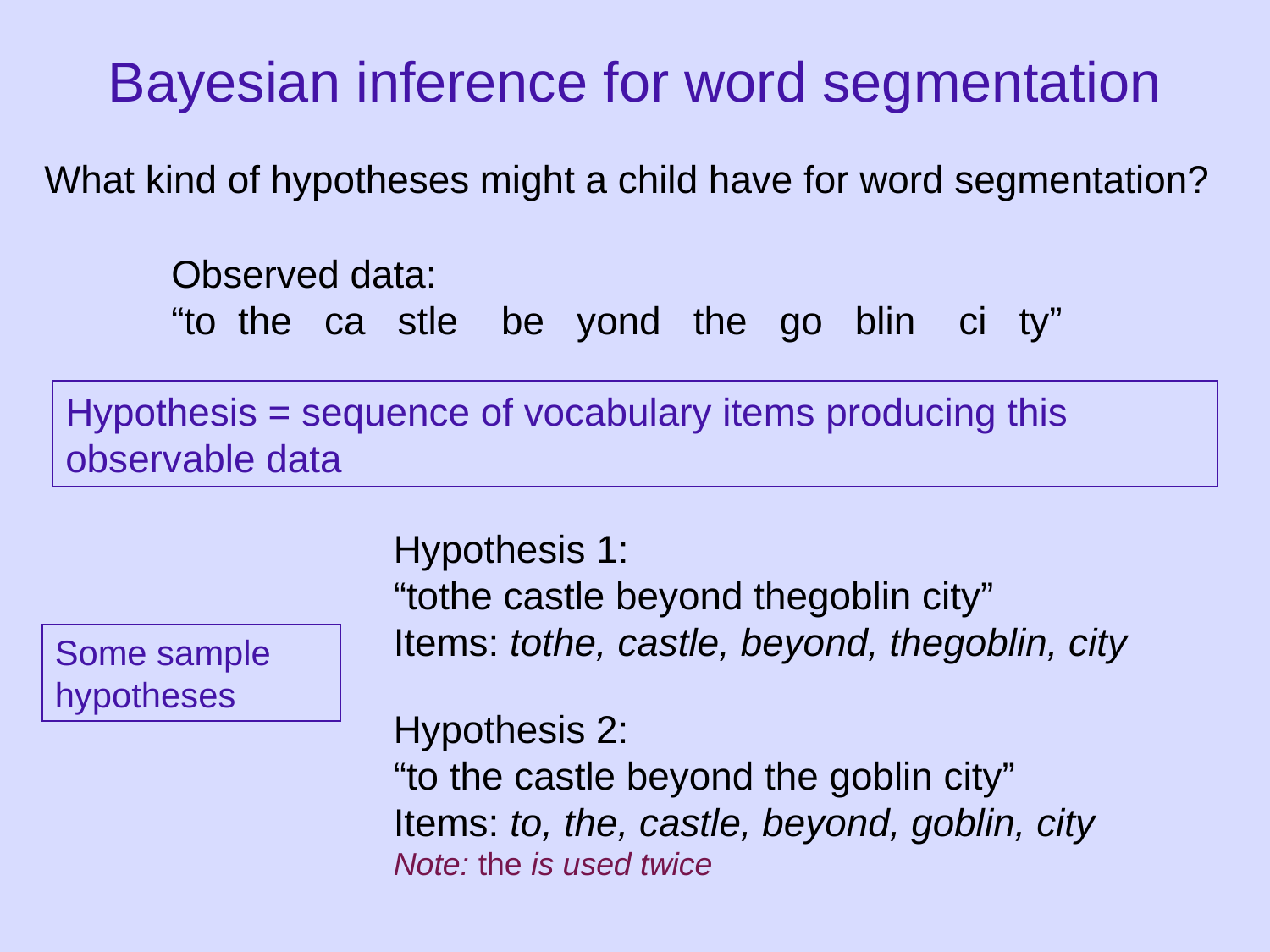

# Bayesian inference for word segmentation
What kind of hypotheses might a child have for word segmentation?

Observed data:
“to  the   ca   stle    be   yond   the   go   blin    ci   ty”

Hypothesis = sequence of vocabulary items producing this observable data
Hypothesis 1:
“tothe castle beyond thegoblin city”
Items: tothe, castle, beyond, thegoblin, city

Some sample hypotheses
Hypothesis 2:
“to the castle beyond the goblin city”
Items: to, the, castle, beyond, goblin, city
Note: the is used twice